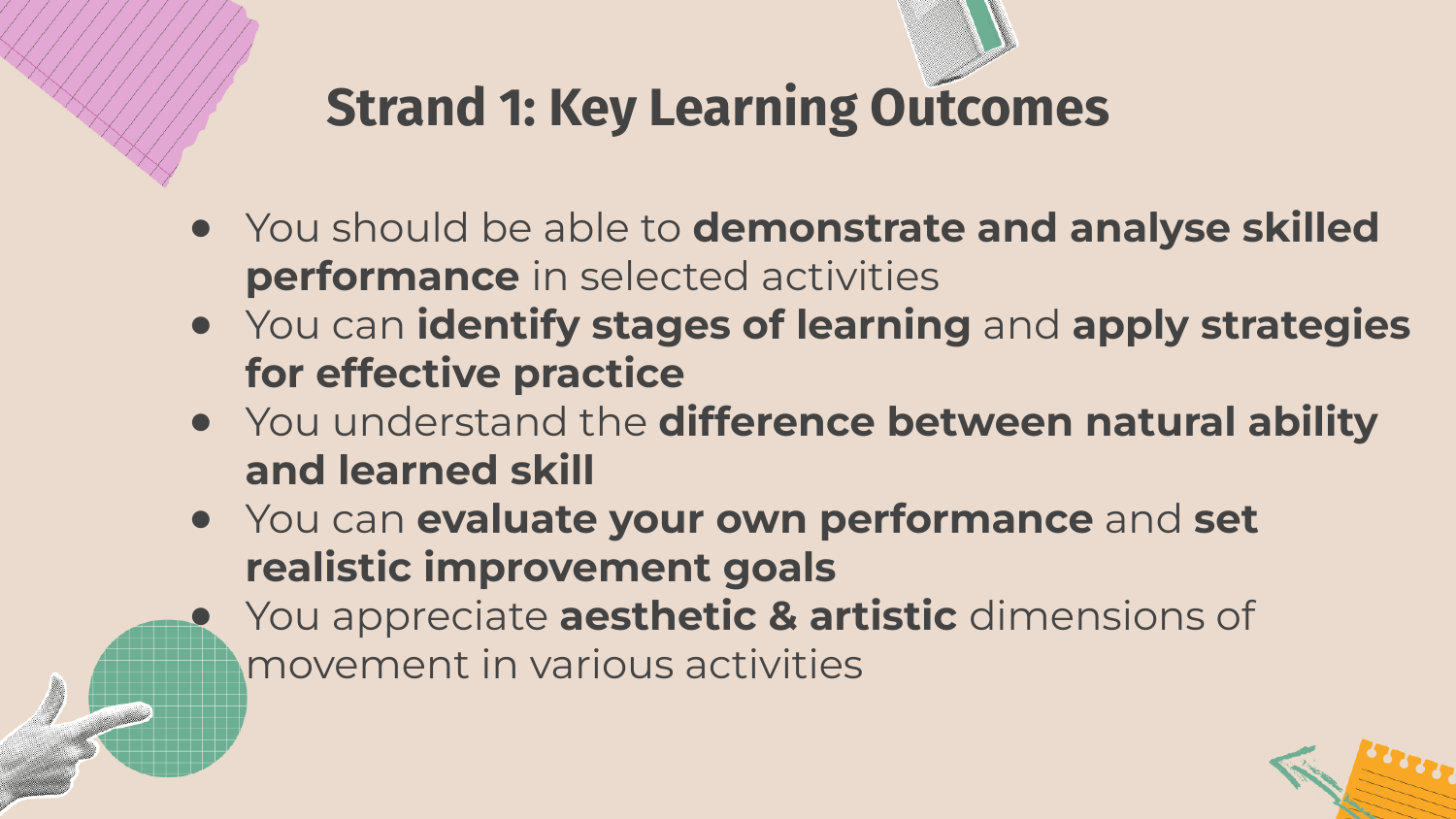

Strand 1: Key Learning Outcomes
You should be able to demonstrate and analyse skilled performance in selected activities
You can identify stages of learning and apply strategies for effective practice
You understand the difference between natural ability and learned skill
You can evaluate your own performance and set realistic improvement goals
You appreciate aesthetic & artistic dimensions of movement in various activities